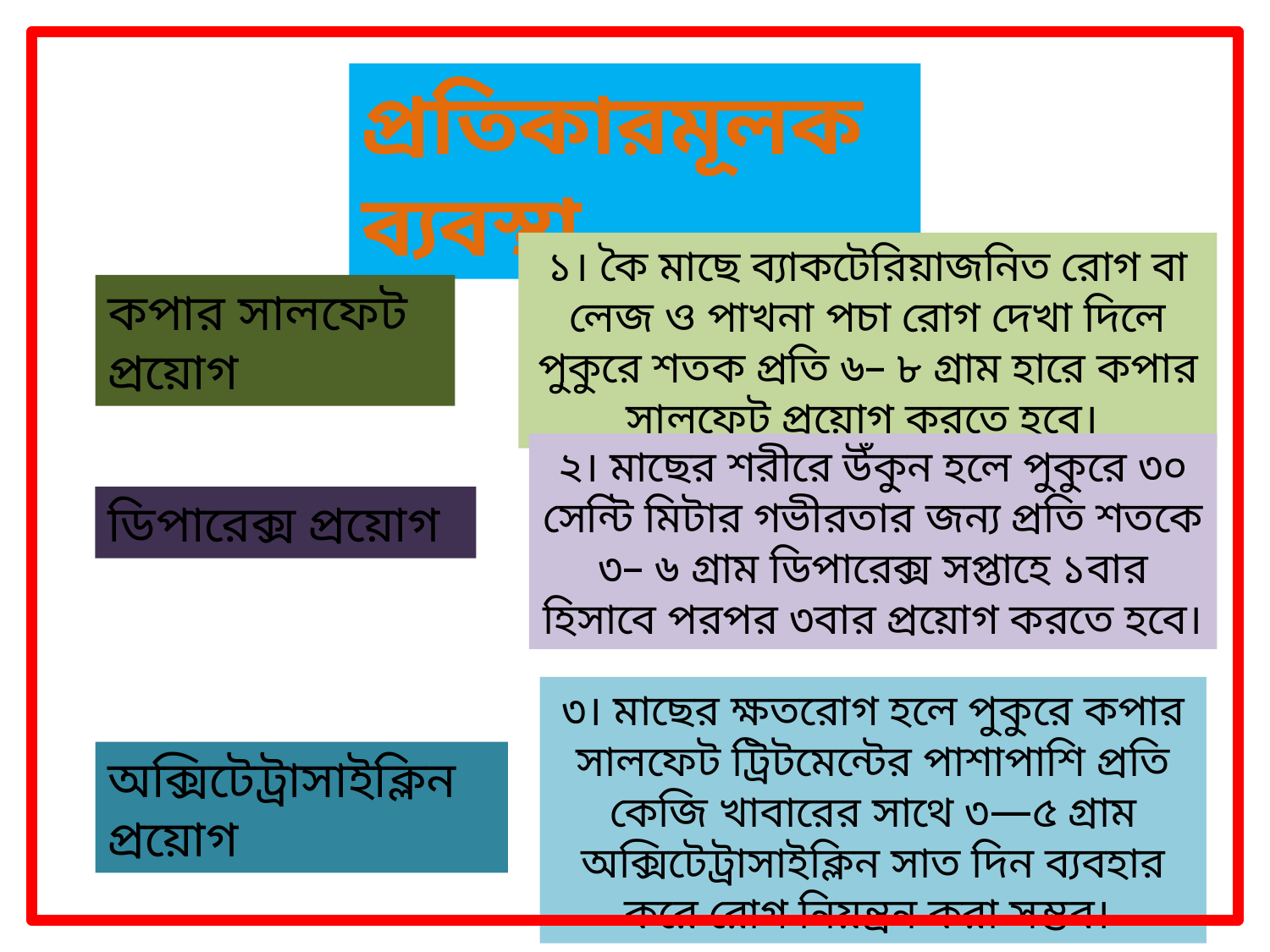

প্রতিকারমূলক ব্যবস্থা
১। কৈ মাছে ব্যাকটেরিয়াজনিত রোগ বা লেজ ও পাখনা পচা রোগ দেখা দিলে পুকুরে শতক প্রতি ৬– ৮ গ্রাম হারে কপার সালফেট প্রয়োগ করতে হবে।
কপার সালফেট প্রয়োগ
২। মাছের শরীরে উঁকুন হলে পুকুরে ৩০ সেন্টি মিটার গভীরতার জন্য প্রতি শতকে ৩– ৬ গ্রাম ডিপারেক্স সপ্তাহে ১বার হিসাবে পরপর ৩বার প্রয়োগ করতে হবে।
ডিপারেক্স প্রয়োগ
৩। মাছের ক্ষতরোগ হলে পুকুরে কপার সালফেট ট্রিটমেন্টের পাশাপাশি প্রতি কেজি খাবারের সাথে ৩—৫ গ্রাম অক্সিটেট্রাসাইক্লিন সাত দিন ব্যবহার করে রোগ নিয়ন্ত্রন করা সম্ভব।
অক্সিটেট্রাসাইক্লিন প্রয়োগ